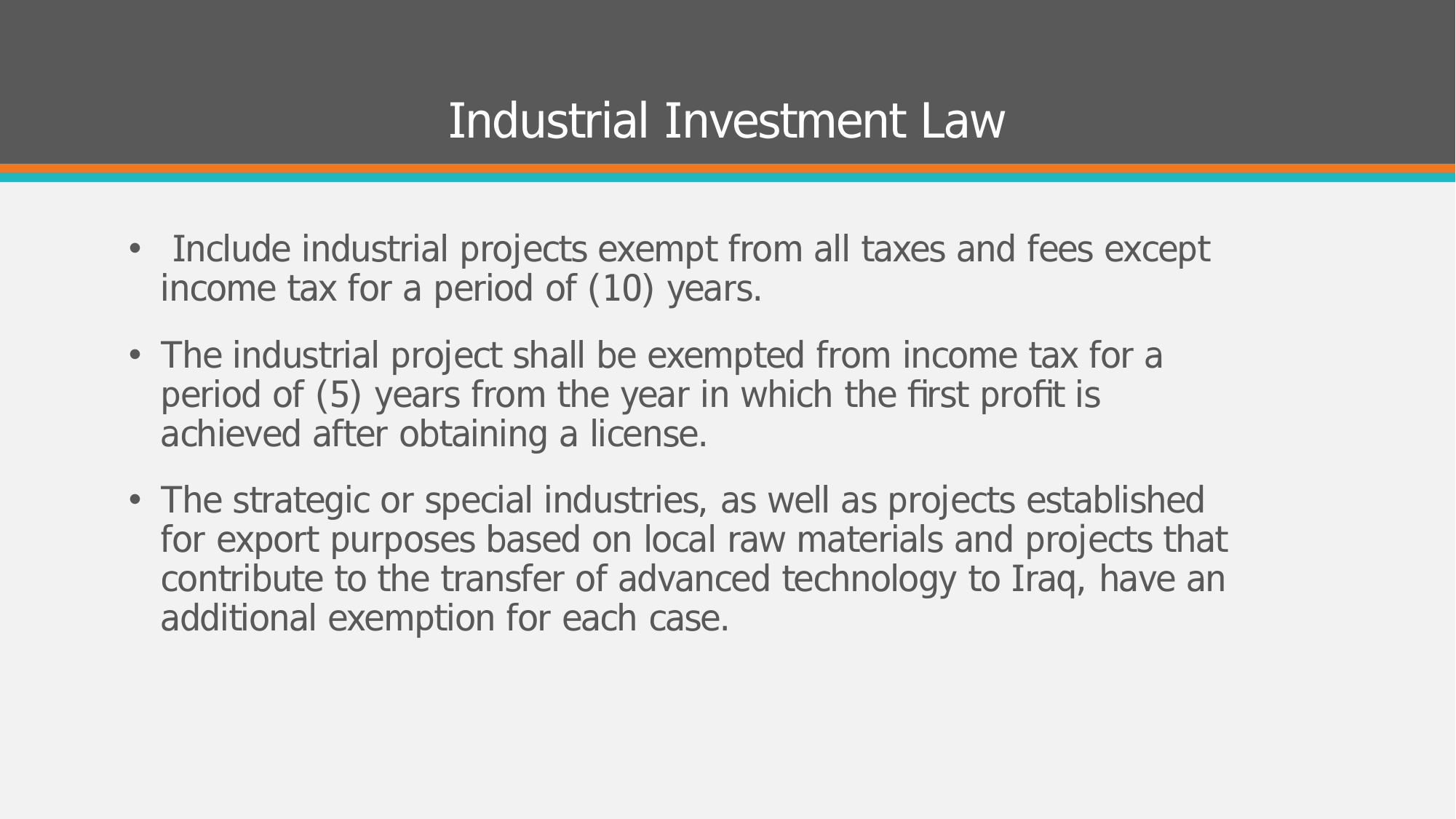

# Industrial Investment Law
 Include industrial projects exempt from all taxes and fees except income tax for a period of (10) years.
The industrial project shall be exempted from income tax for a period of (5) years from the year in which the first profit is achieved after obtaining a license.
The strategic or special industries, as well as projects established for export purposes based on local raw materials and projects that contribute to the transfer of advanced technology to Iraq, have an additional exemption for each case.